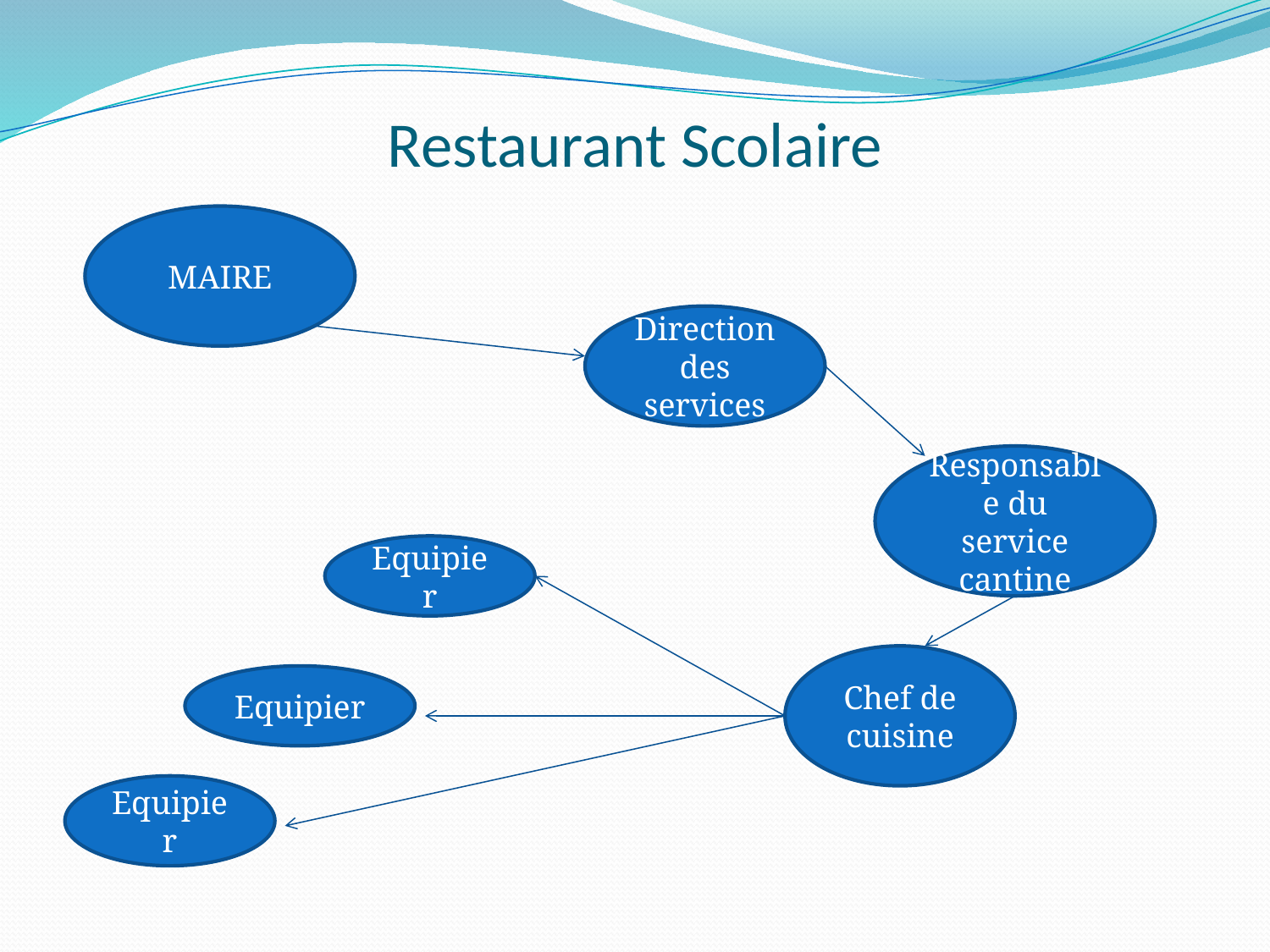

# Restaurant Scolaire
MAIRE
Direction des services
Responsable du service cantine
Equipier
Chef de cuisine

Equipier

Equipier